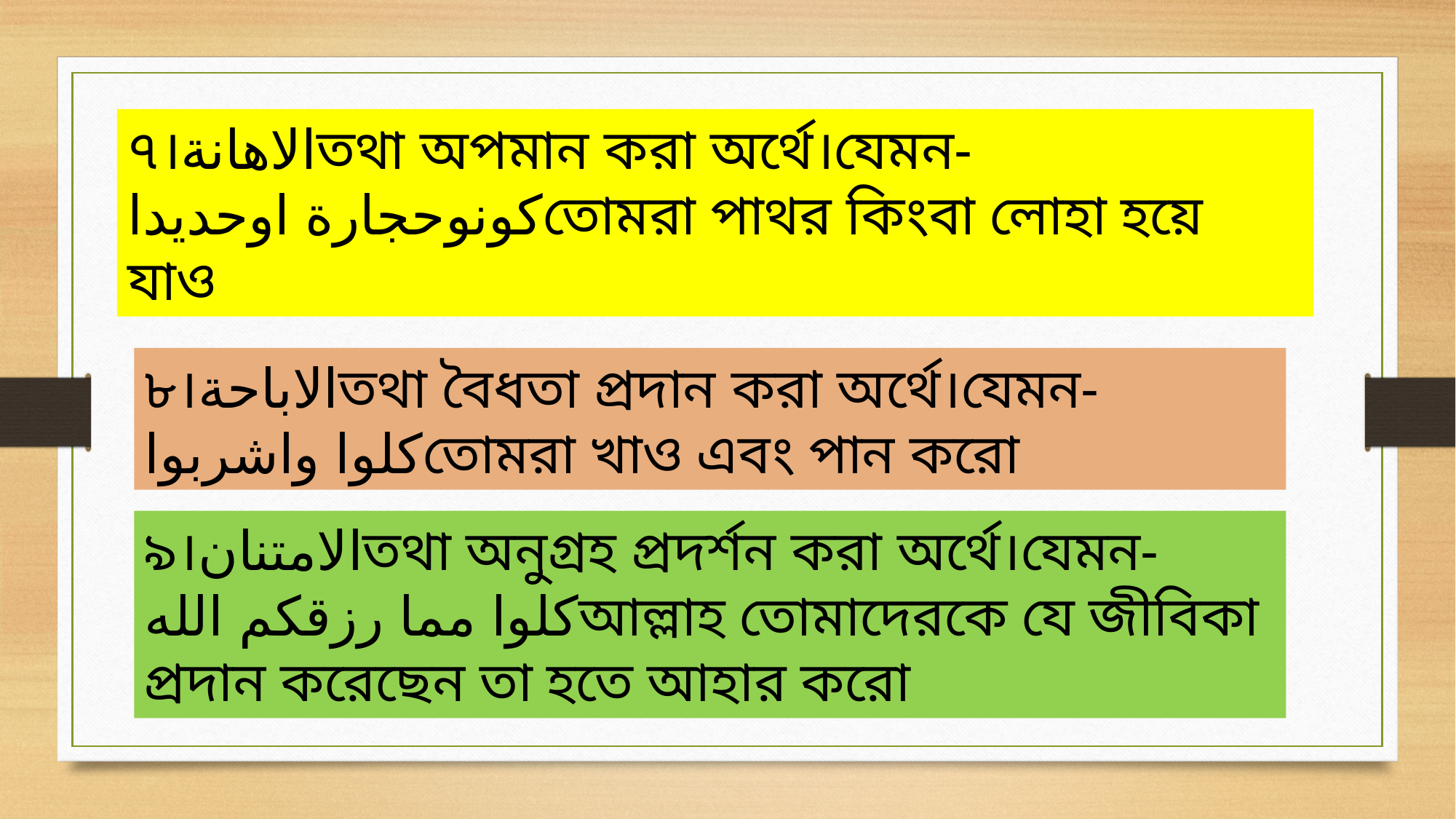

৭।الاهانةতথা অপমান করা অর্থে।যেমন-
كونوحجارة اوحديداতোমরা পাথর কিংবা লোহা হয়ে  যাও
৮।الاباحةতথা বৈধতা প্রদান করা অর্থে।যেমন-
كلوا واشربواতোমরা খাও এবং পান করো
৯।الامتنانতথা অনুগ্রহ প্রদর্শন করা অর্থে।যেমন-
كلوا مما رزقكم اللهআল্লাহ তোমাদেরকে যে জীবিকা প্রদান করেছেন তা হতে আহার করো